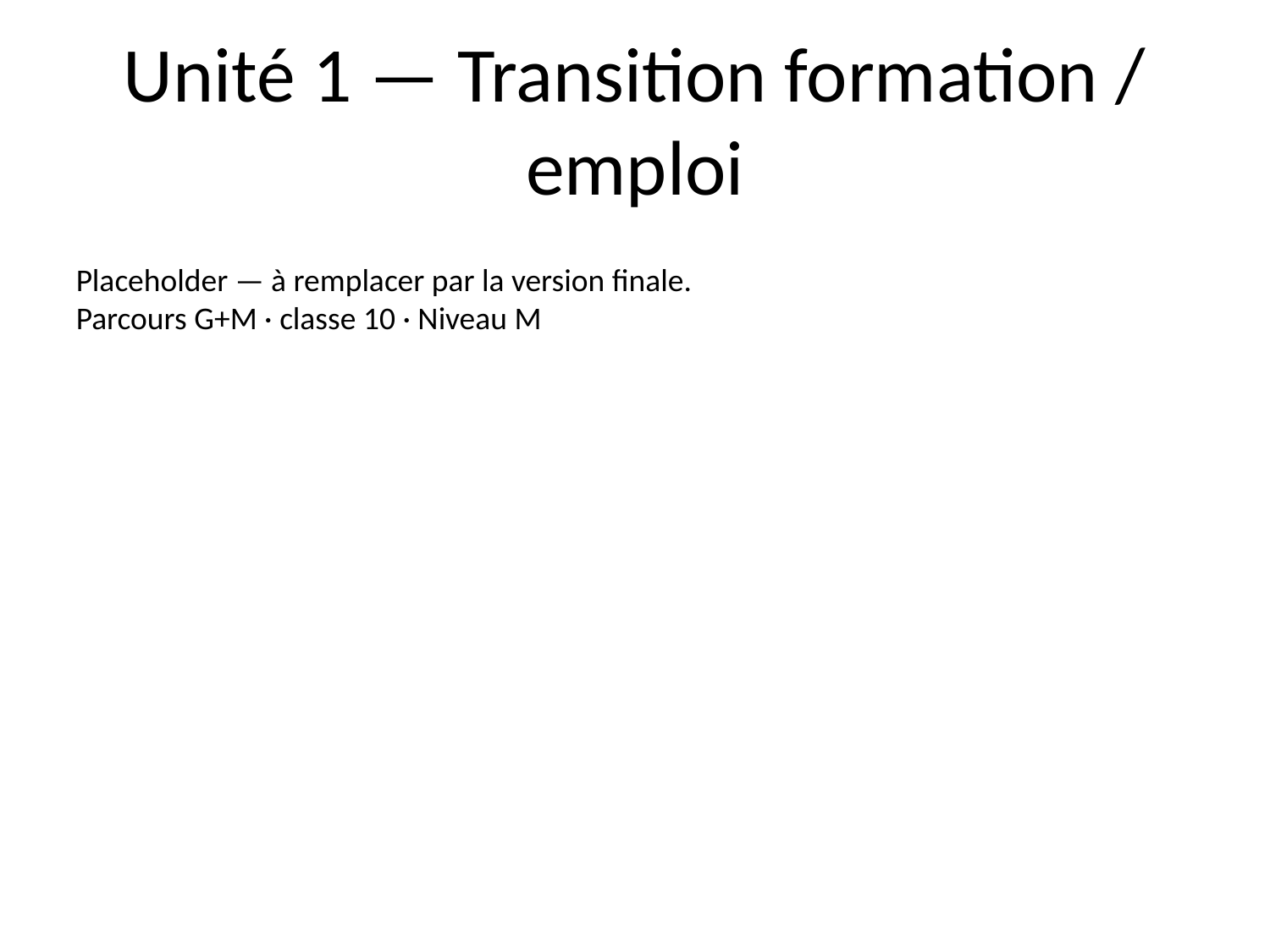

# Unité 1 — Transition formation / emploi
Placeholder — à remplacer par la version finale.
Parcours G+M · classe 10 · Niveau M